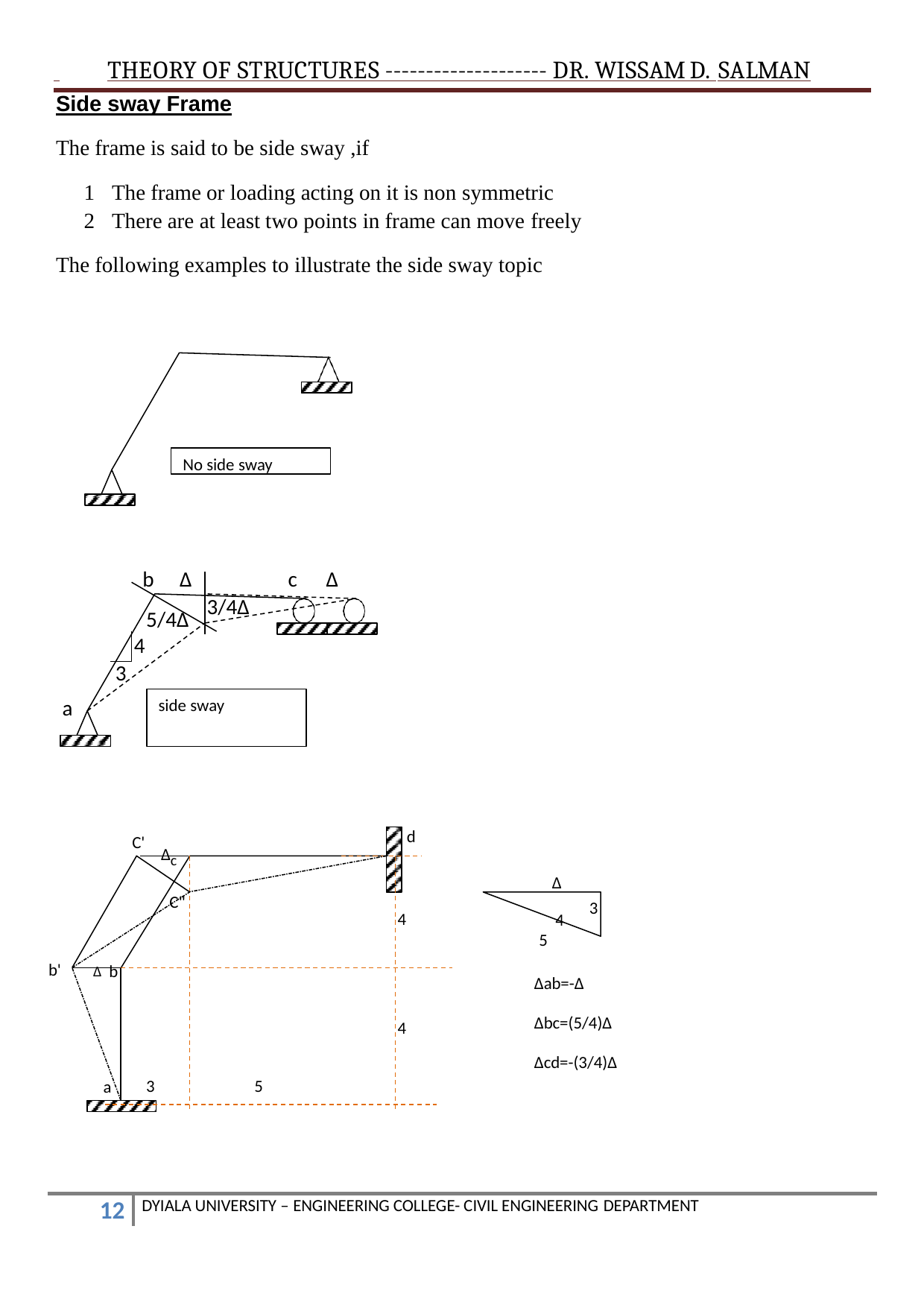

THEORY OF STRUCTURES -------------------- DR. WISSAM D. SALMAN
Side sway Frame
The frame is said to be side sway ,if
The frame or loading acting on it is non symmetric
There are at least two points in frame can move freely
The following examples to illustrate the side sway topic

No side sway

b	Δ
c	Δ

3/4Δ

5/4Δ

4
3

a
side sway

d

C'
Δc

Δ  4
5
C"

3
4
Δ b
b'

Δab=-Δ
Δbc=(5/4)Δ
4
Δcd=-(3/4)Δ
3
5
a

DYIALA UNIVERSITY – ENGINEERING COLLEGE- CIVIL ENGINEERING DEPARTMENT
12